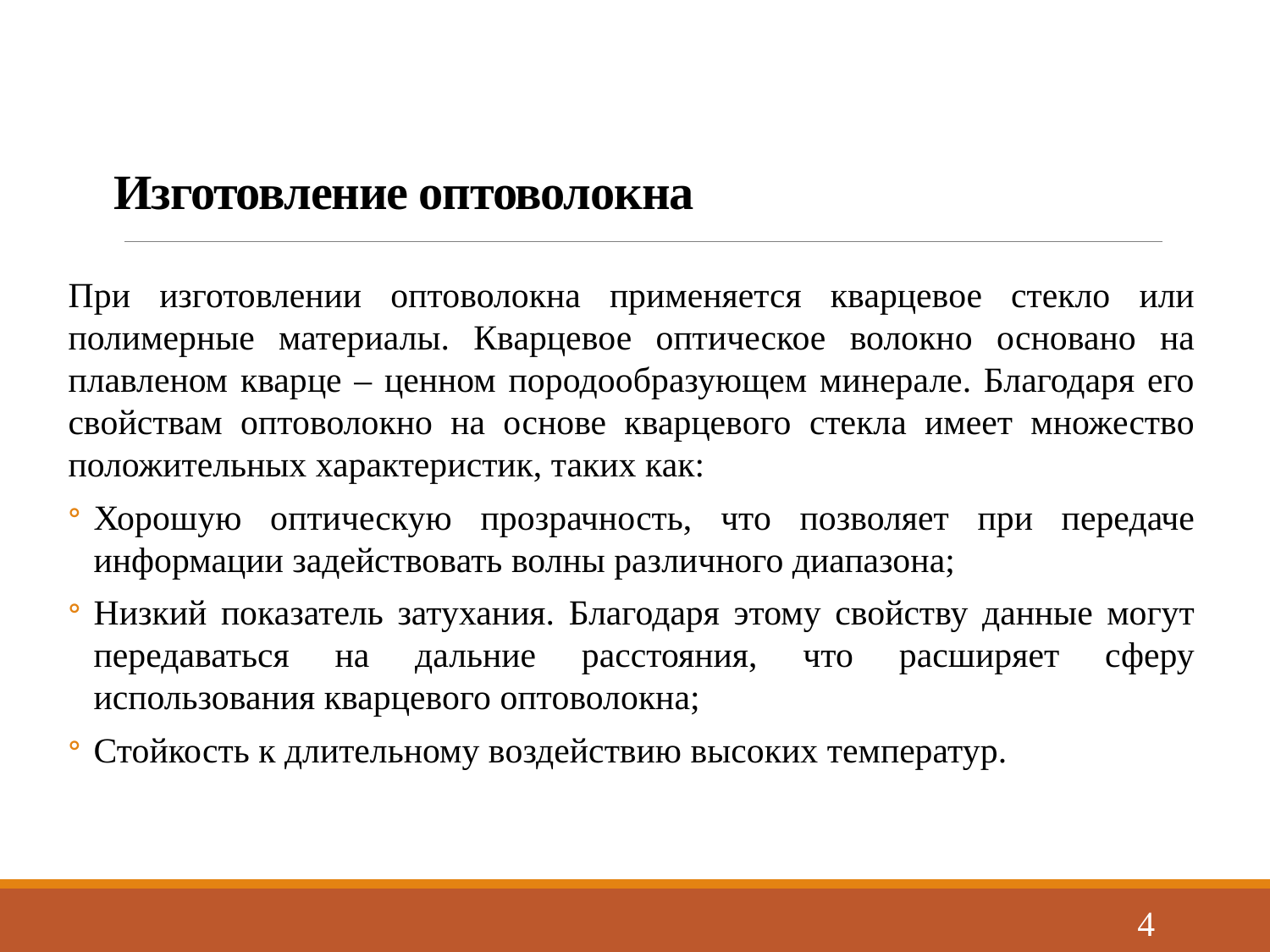

# Изготовление оптоволокна
При изготовлении оптоволокна применяется кварцевое стекло или полимерные материалы. Кварцевое оптическое волокно основано на плавленом кварце – ценном породообразующем минерале. Благодаря его свойствам оптоволокно на основе кварцевого стекла имеет множество положительных характеристик, таких как:
Хорошую оптическую прозрачность, что позволяет при передаче информации задействовать волны различного диапазона;
Низкий показатель затухания. Благодаря этому свойству данные могут передаваться на дальние расстояния, что расширяет сферу использования кварцевого оптоволокна;
Стойкость к длительному воздействию высоких температур.

4